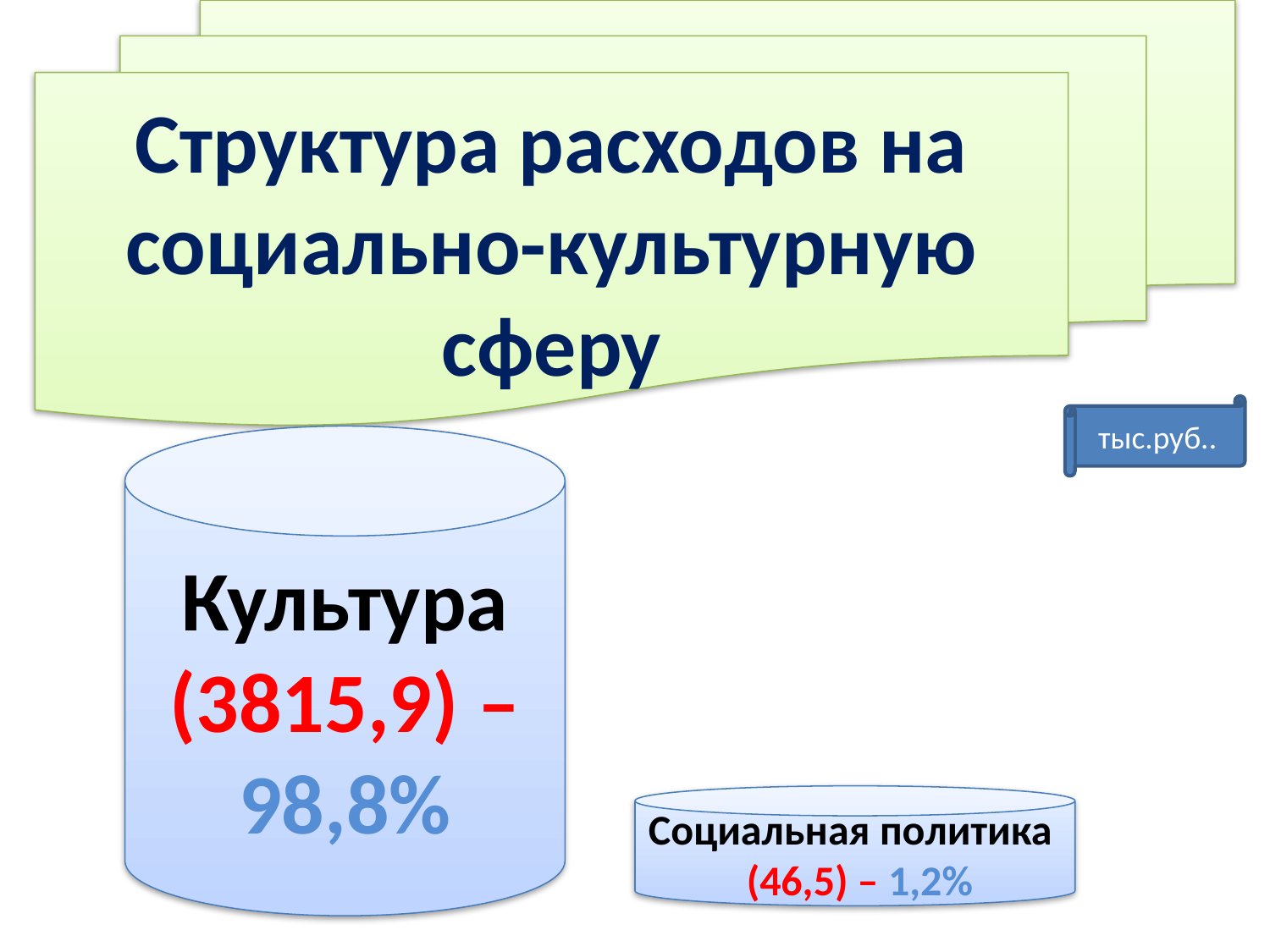

Структура расходов на социально-культурную сферу
тыс.руб..
Культура (3815,9) – 98,8%
Социальная политика   (46,5) – 1,2%